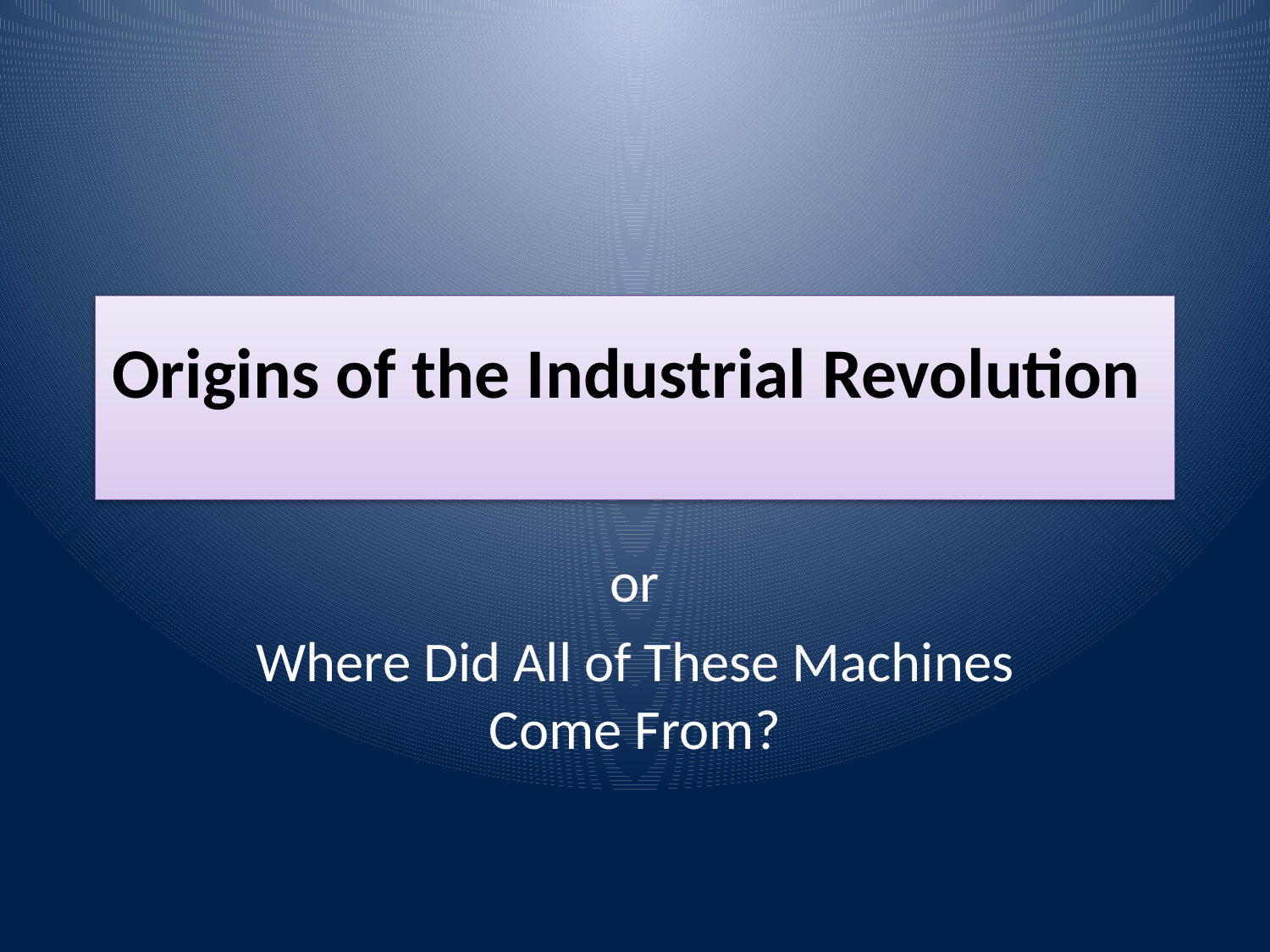

# Origins of the Industrial Revolution
or
Where Did All of These Machines Come From?